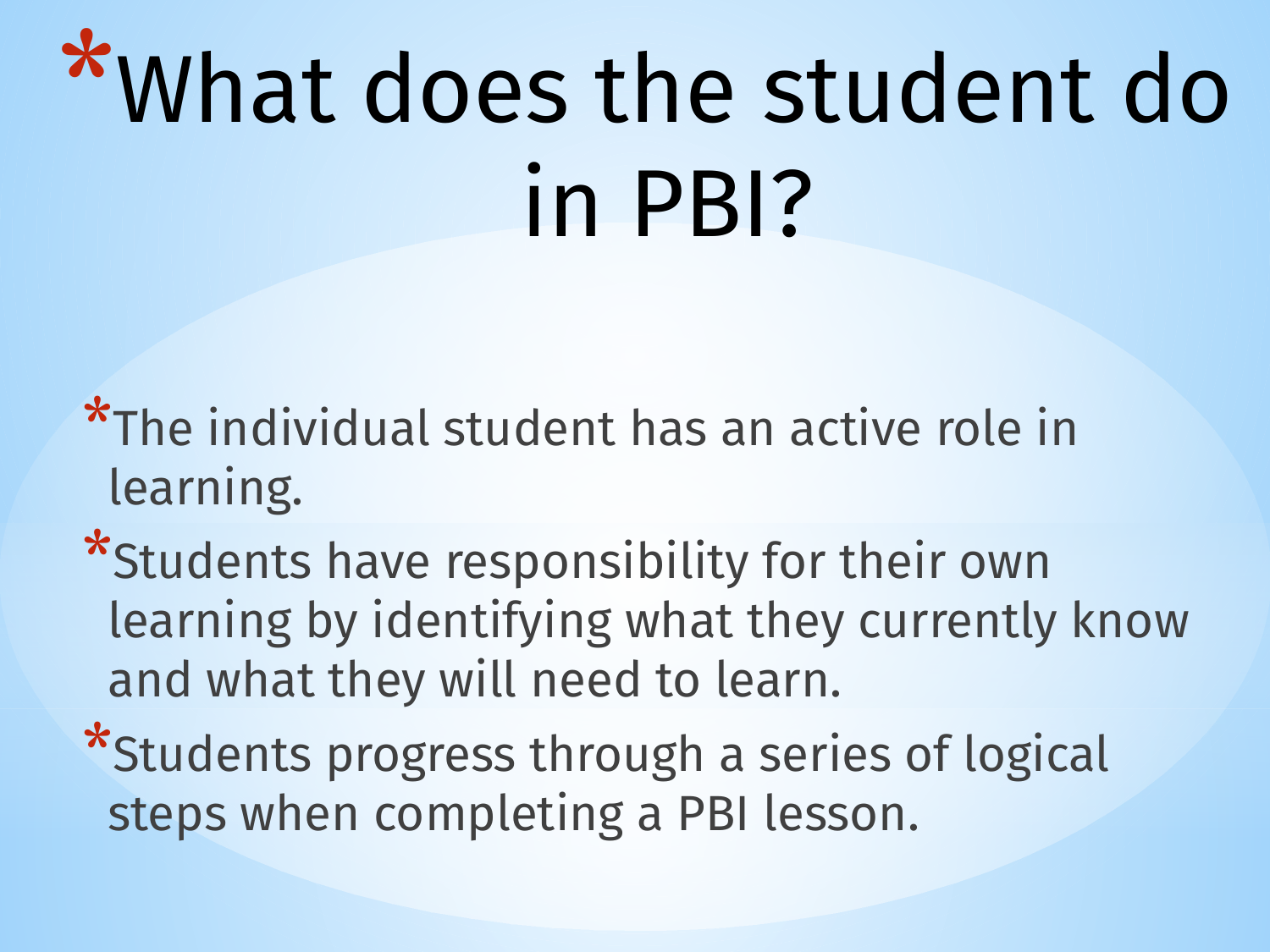

# What does the student do in PBI?

The individual student has an active role in learning.
Students have responsibility for their own learning by identifying what they currently know and what they will need to learn.
Students progress through a series of logical steps when completing a PBI lesson.